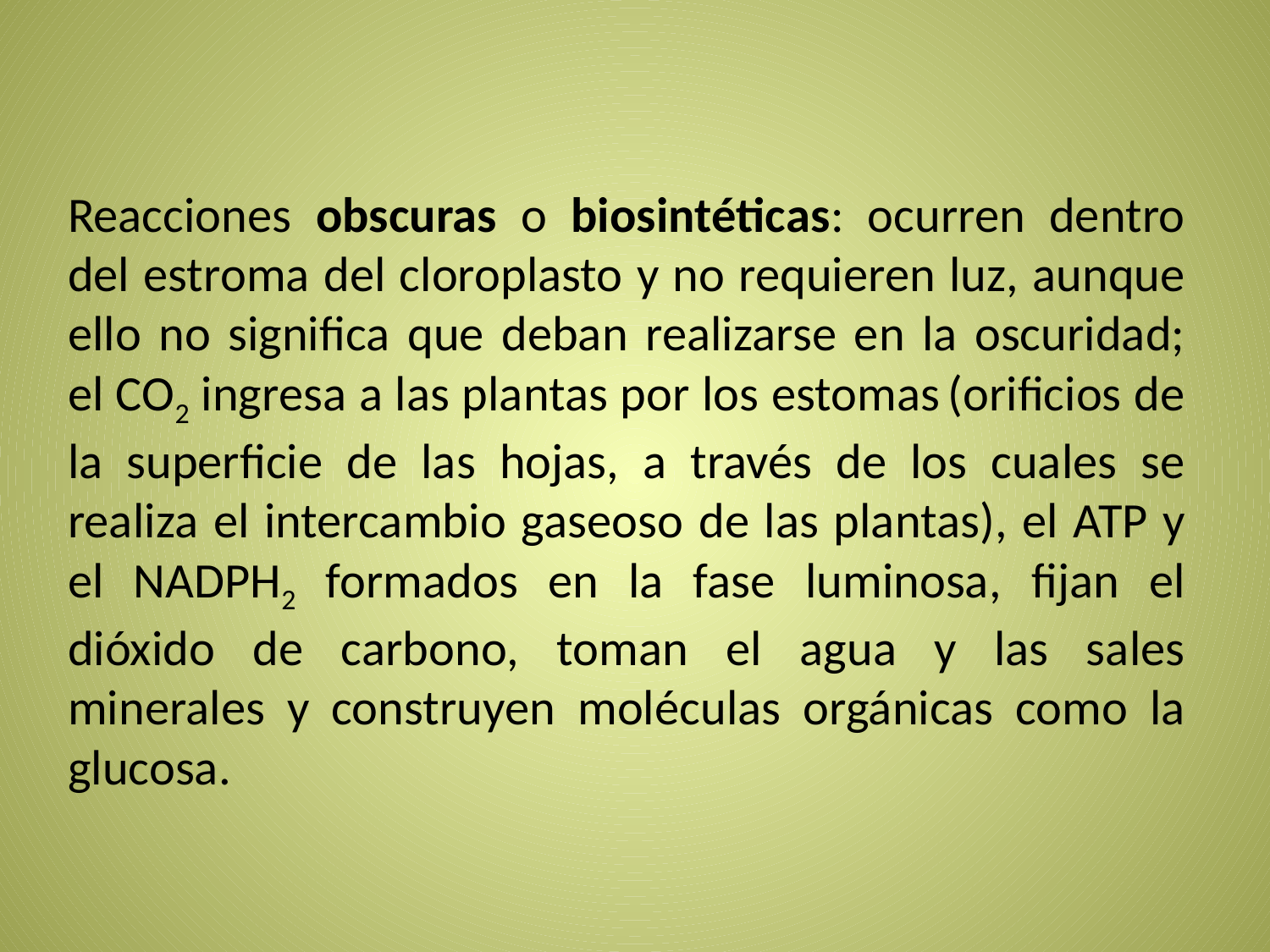

Reacciones obscuras o biosintéticas: ocurren dentro del estroma del cloroplasto y no requieren luz, aunque ello no significa que deban realizarse en la oscuridad; el CO2 ingresa a las plantas por los estomas (orificios de la superficie de las hojas, a través de los cuales se realiza el intercambio gaseoso de las plantas), el ATP y el NADPH2 formados en la fase luminosa, fijan el dióxido de carbono, toman el agua y las sales minerales y construyen moléculas orgánicas como la glucosa.